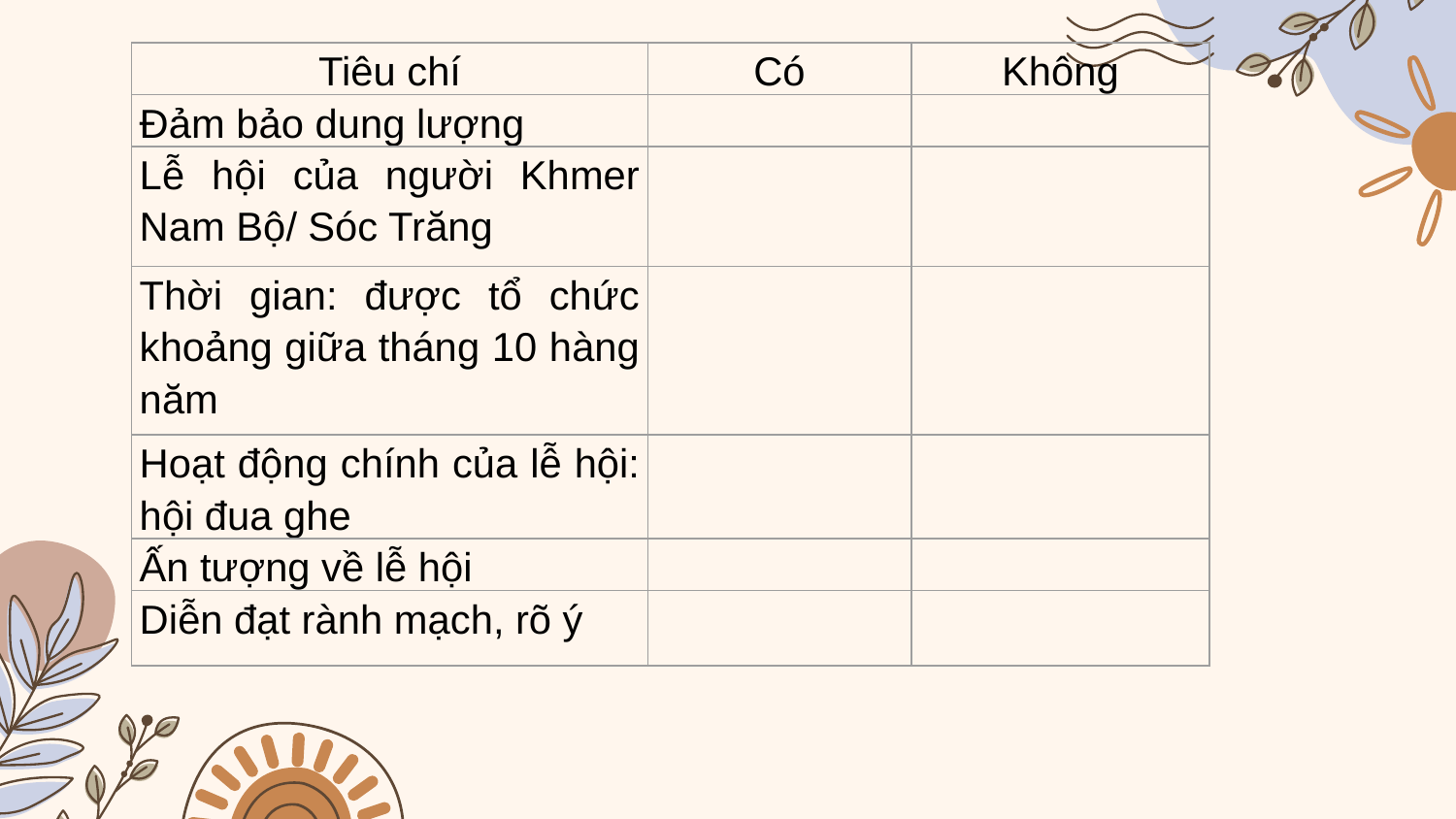

| Tiêu chí | Có | Không |
| --- | --- | --- |
| Đảm bảo dung lượng |  |  |
| Lễ hội của người Khmer Nam Bộ/ Sóc Trăng |  |  |
| Thời gian: được tổ chức khoảng giữa tháng 10 hàng năm |  |  |
| Hoạt động chính của lễ hội: hội đua ghe |  |  |
| Ấn tượng về lễ hội |  |  |
| Diễn đạt rành mạch, rõ ý |  |  |